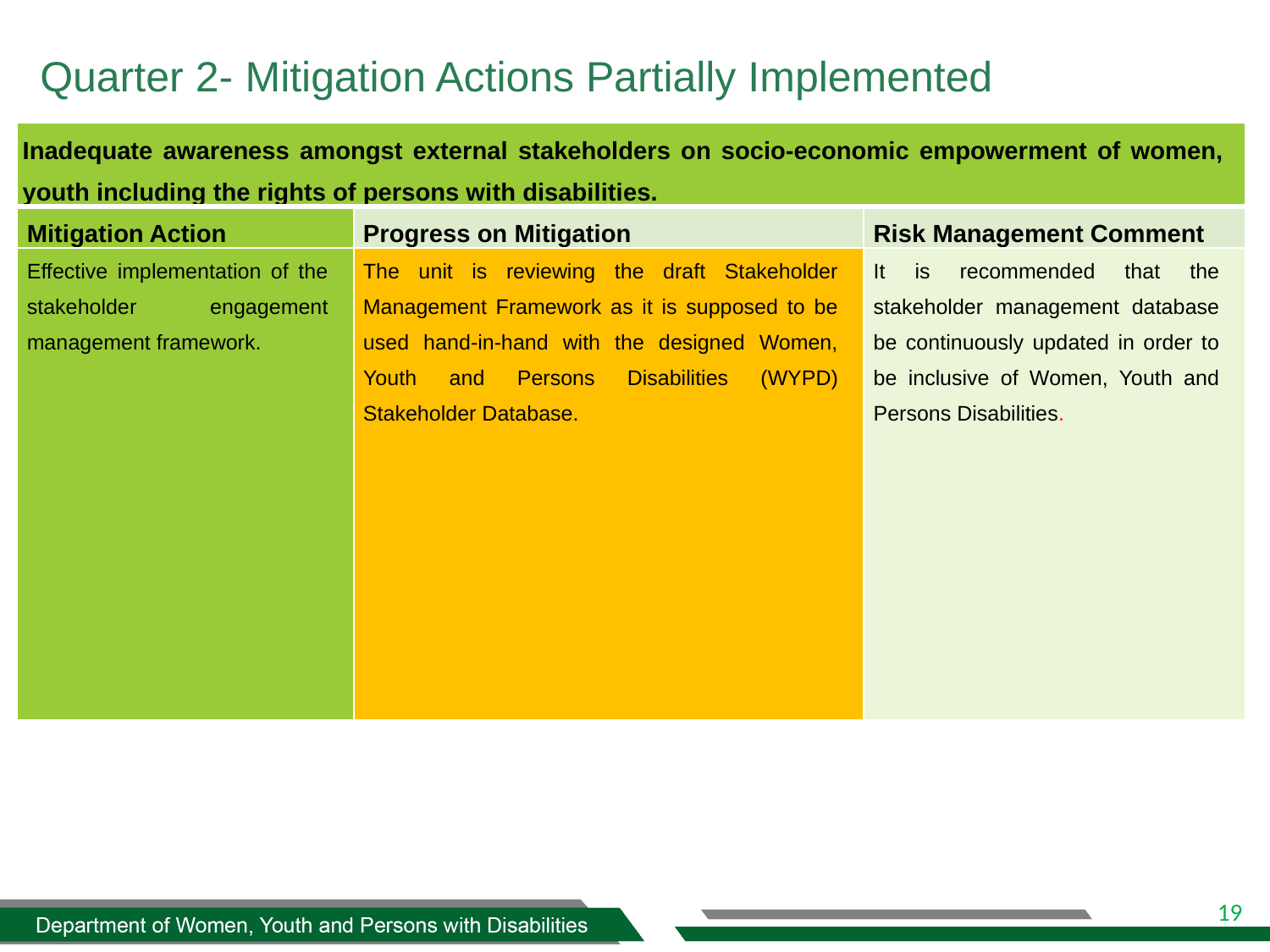

Quarter 2- Mitigation Actions Partially Implemented
| Inadequate awareness amongst external stakeholders on socio-economic empowerment of women, youth including the rights of persons with disabilities. |  |  |
| --- | --- | --- |
| Mitigation Action | Progress on Mitigation | Risk Management Comment |
| Effective implementation of the stakeholder engagement management framework. | The unit is reviewing the draft Stakeholder Management Framework as it is supposed to be used hand-in-hand with the designed Women, Youth and Persons Disabilities (WYPD) Stakeholder Database. | It is recommended that the stakeholder management database be continuously updated in order to be inclusive of Women, Youth and Persons Disabilities. |